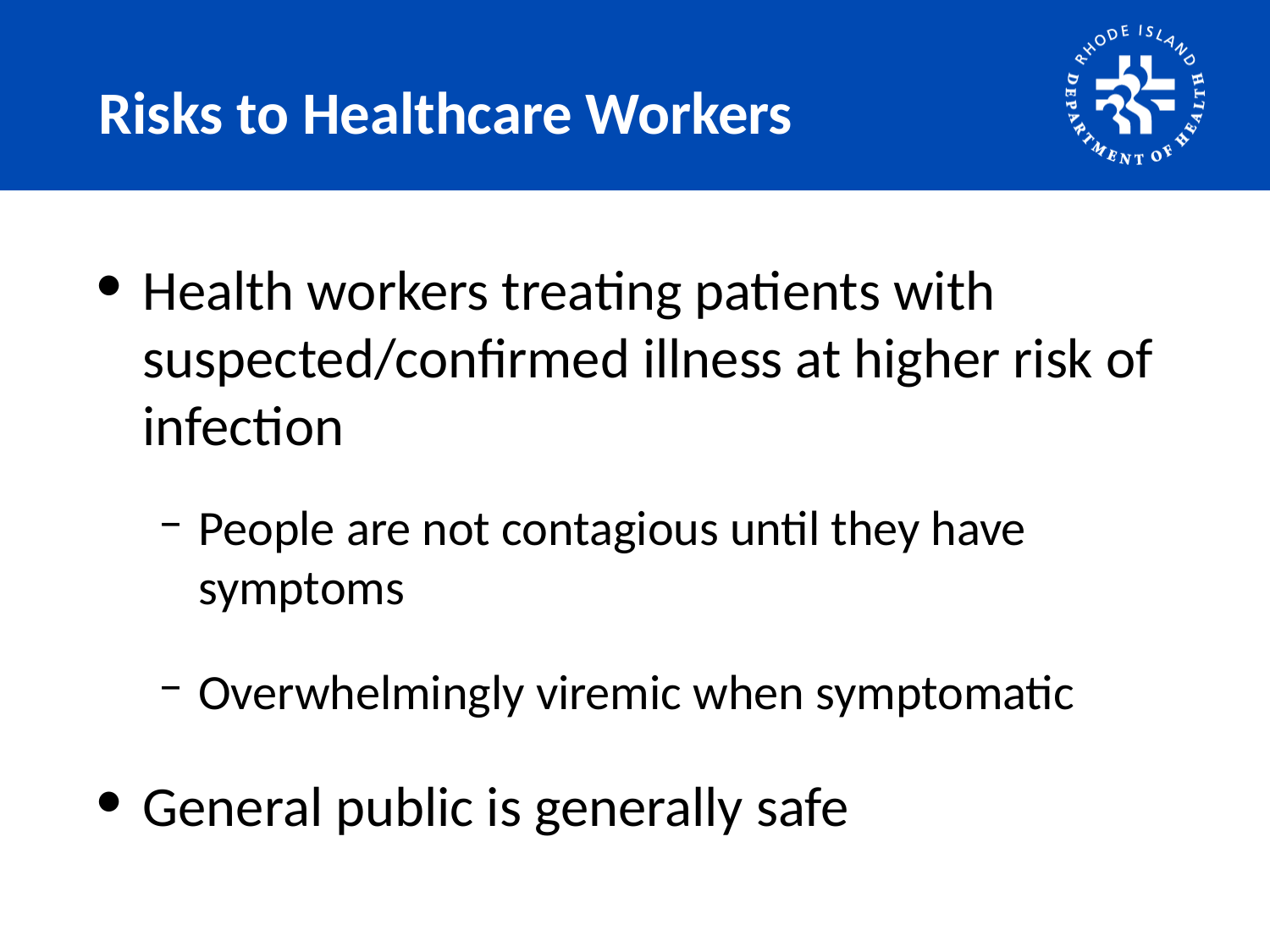

# Risks to Healthcare Workers
Health workers treating patients with suspected/confirmed illness at higher risk of infection

People are not contagious until they have symptoms

Overwhelmingly viremic when symptomatic

General public is generally safe